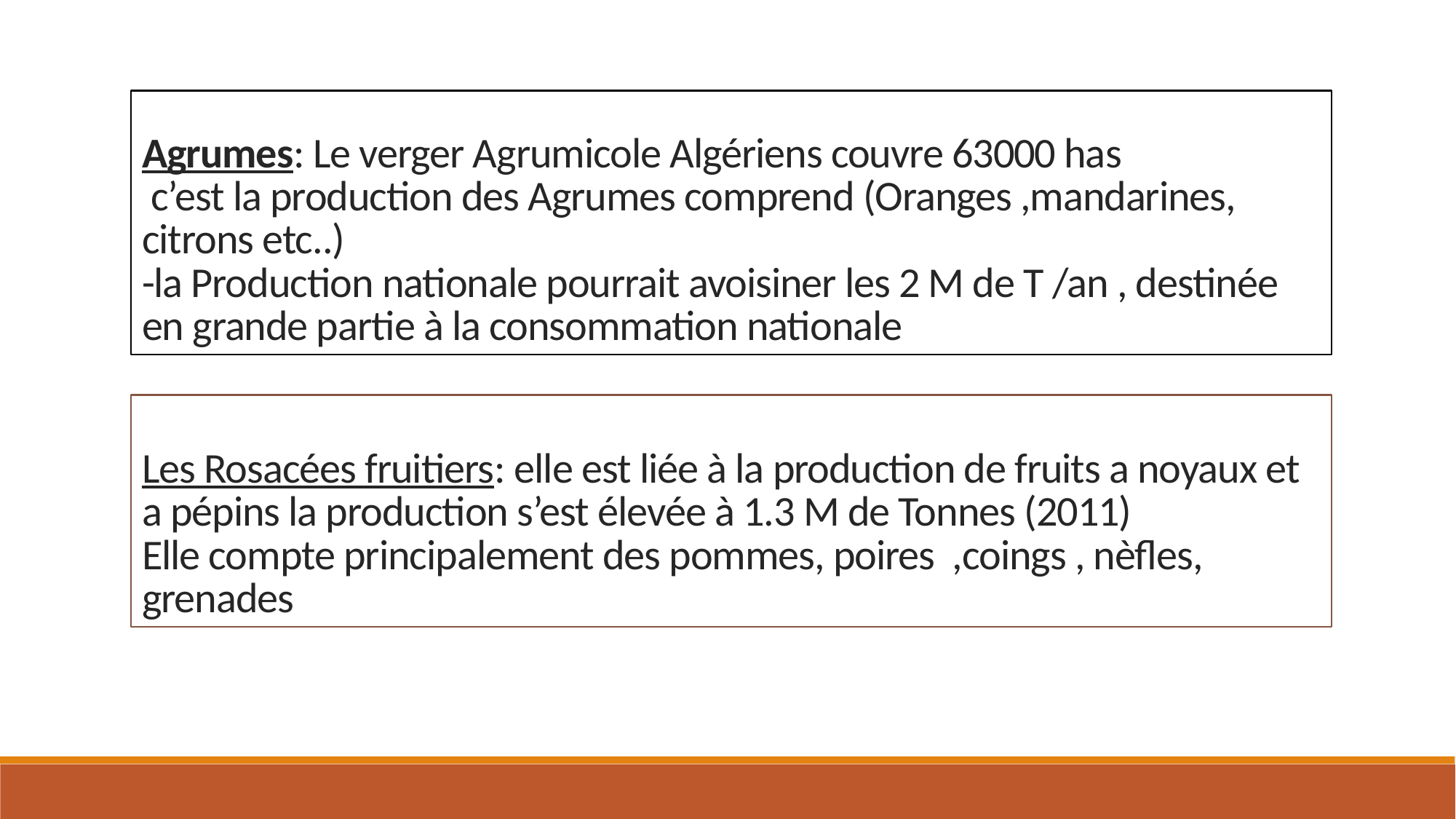

# Agrumes: Le verger Agrumicole Algériens couvre 63000 has c’est la production des Agrumes comprend (Oranges ,mandarines, citrons etc..) -la Production nationale pourrait avoisiner les 2 M de T /an , destinée  en grande partie à la consommation nationale
Les Rosacées fruitiers: elle est liée à la production de fruits a noyaux et a pépins la production s’est élevée à 1.3 M de Tonnes (2011)
Elle compte principalement des pommes, poires  ,coings , nèfles, grenades